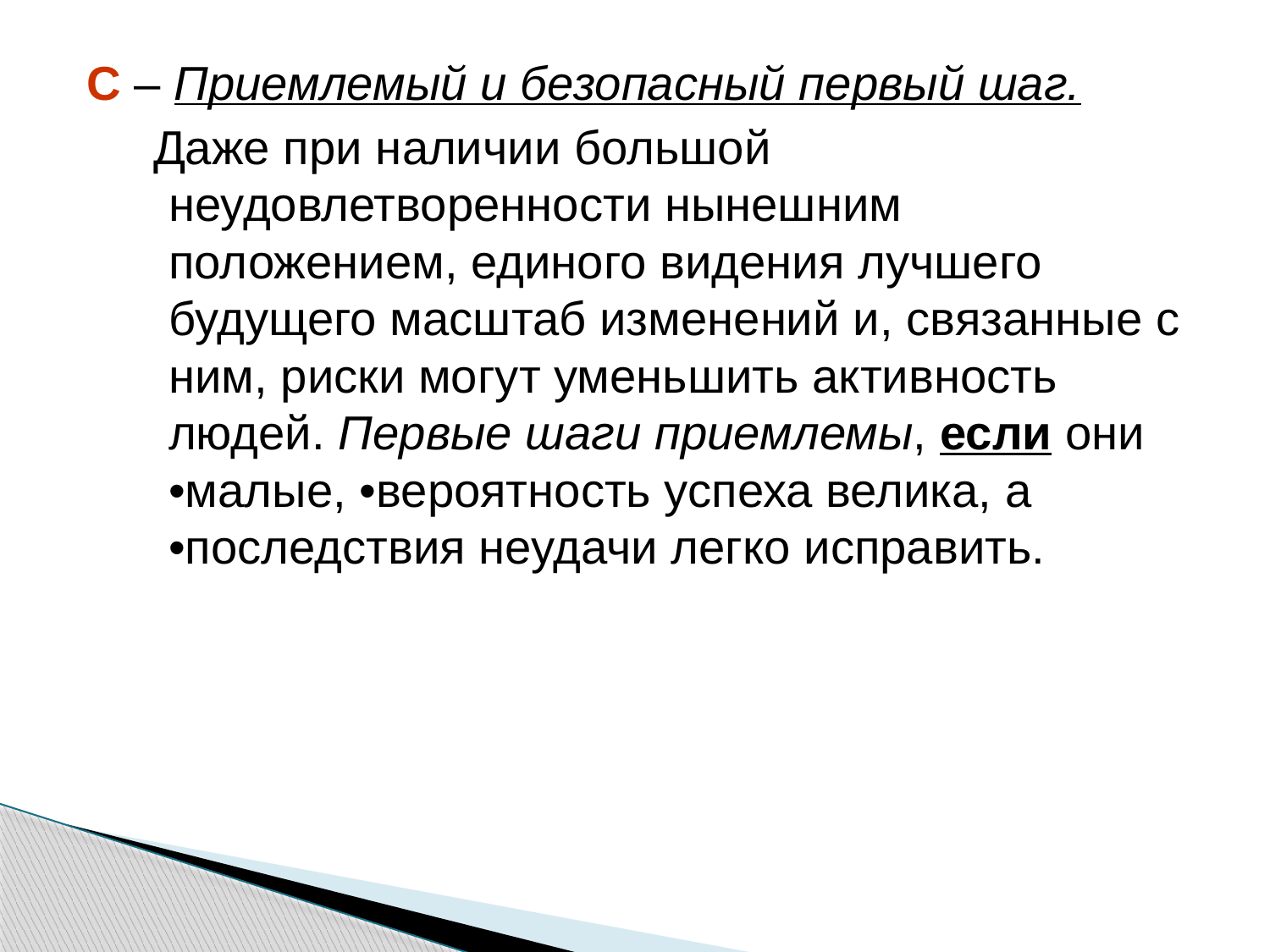

С – Приемлемый и безопасный первый шаг.
     Даже при наличии большой неудовлетворенности нынешним положением, единого видения лучшего будущего масштаб изменений и, связанные с ним, риски могут уменьшить активность людей. Первые шаги приемлемы, если они •малые, •вероятность успеха велика, а •последствия неудачи легко исправить.